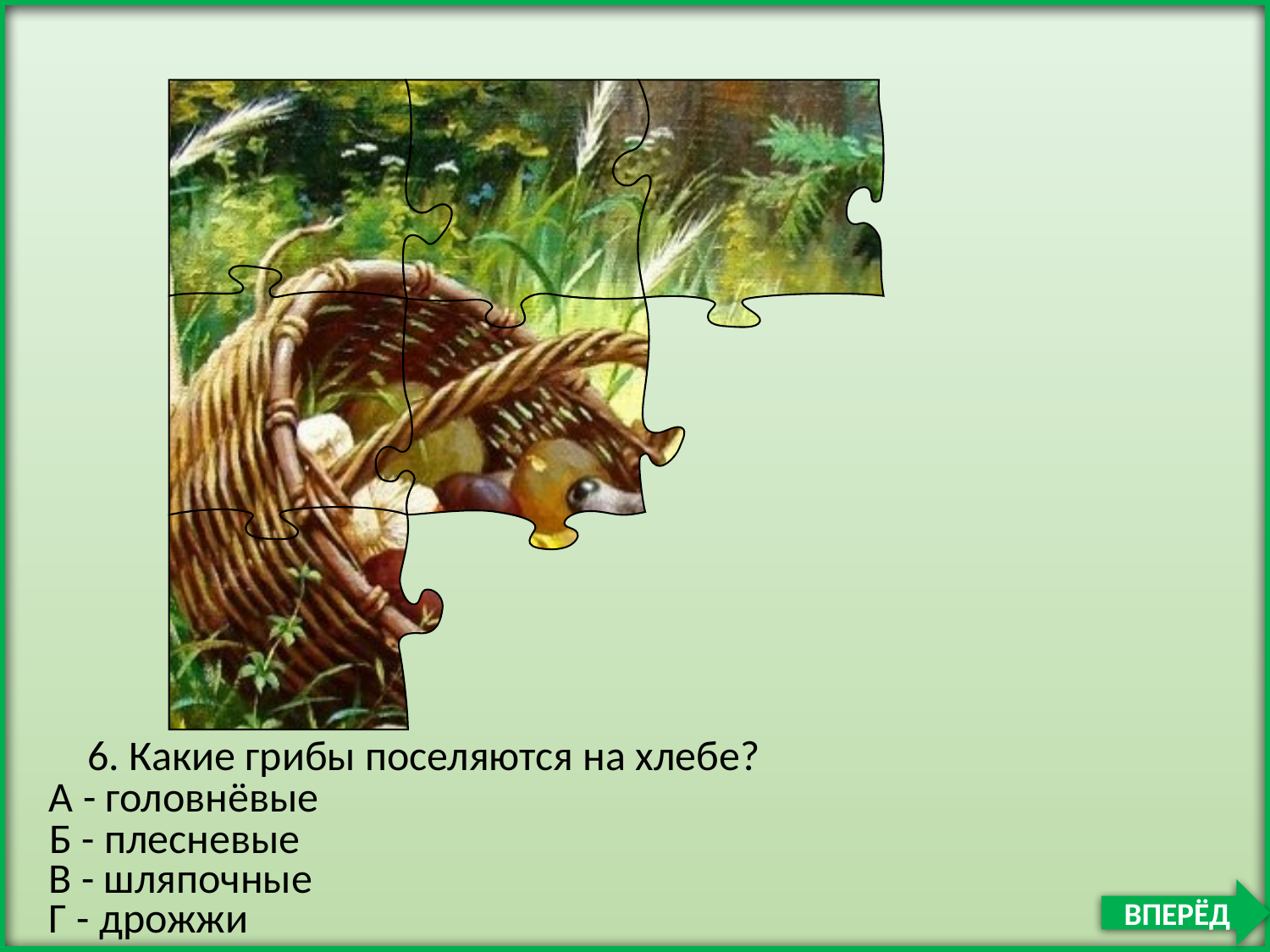

6. Какие грибы поселяются на хлебе?
А - головнёвые
Б - плесневые
В - шляпочные
ВПЕРЁД
Г - дрожжи